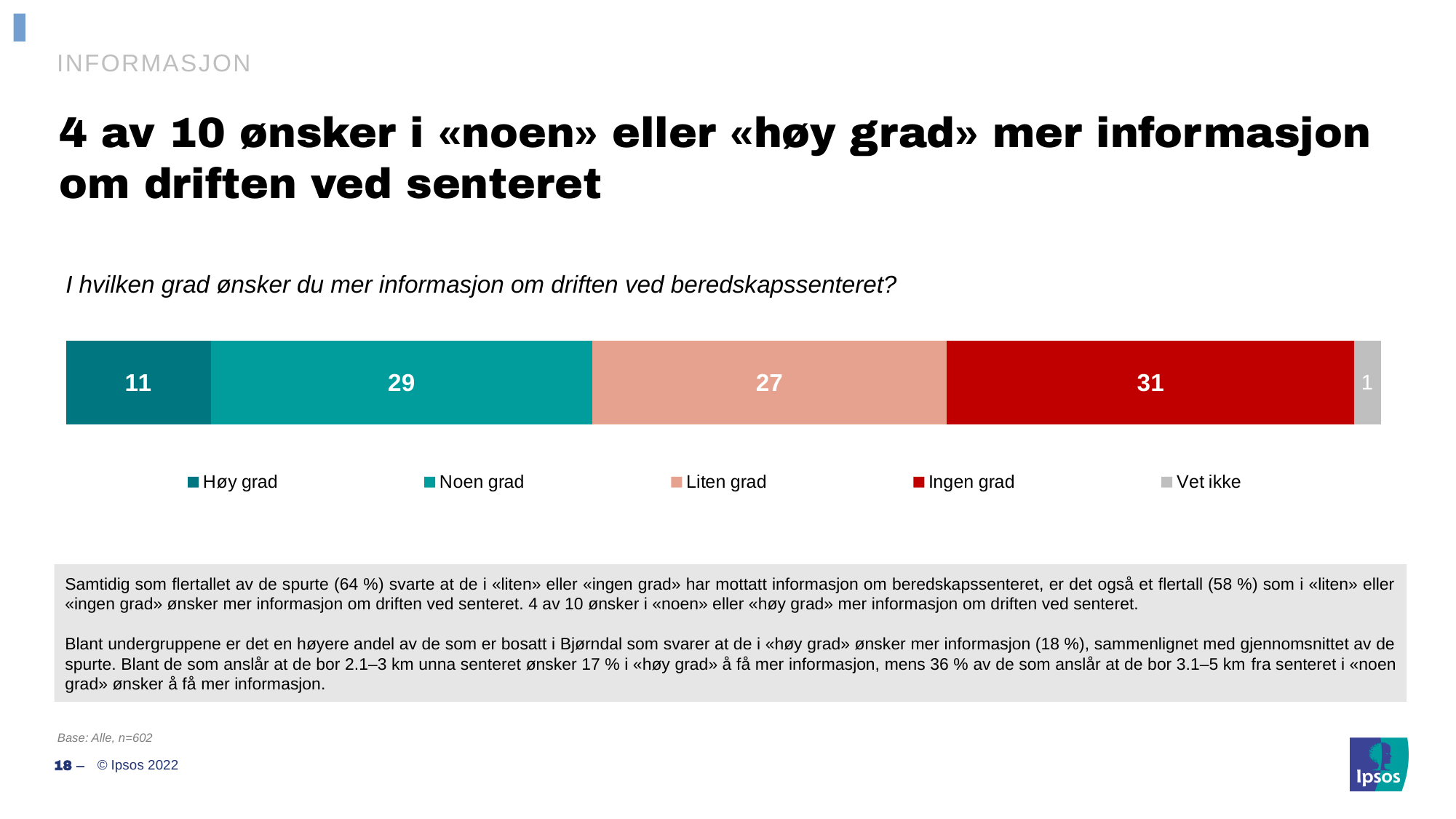

# INFORMASJON
4 av 10 ønsker i «noen» eller «høy grad» mer informasjon om driften ved senteret

### Chart

| Category | Høy grad | Noen grad | Liten grad | Ingen grad | Vet ikke |
|---|---|---|---|---|---|
| Category 1 | 11.0 | 29.0 | 27.0 | 31.0 | 2.0 |
I hvilken grad ønsker du mer informasjon om driften ved beredskapssenteret?
Samtidig som flertallet av de spurte (64 %) svarte at de i «liten» eller «ingen grad» har mottatt informasjon om beredskapssenteret, er det også et flertall (58 %) som i «liten» eller «ingen grad» ønsker mer informasjon om driften ved senteret. 4 av 10 ønsker i «noen» eller «høy grad» mer informasjon om driften ved senteret.

Blant undergruppene er det en høyere andel av de som er bosatt i Bjørndal som svarer at de i «høy grad» ønsker mer informasjon (18 %), sammenlignet med gjennomsnittet av de spurte. Blant de som anslår at de bor 2.1–3 km unna senteret ønsker 17 % i «høy grad» å få mer informasjon, mens 36 % av de som anslår at de bor 3.1–5 km fra senteret i «noen grad» ønsker å få mer informasjon.
Base: Alle, n=602
18 ‒